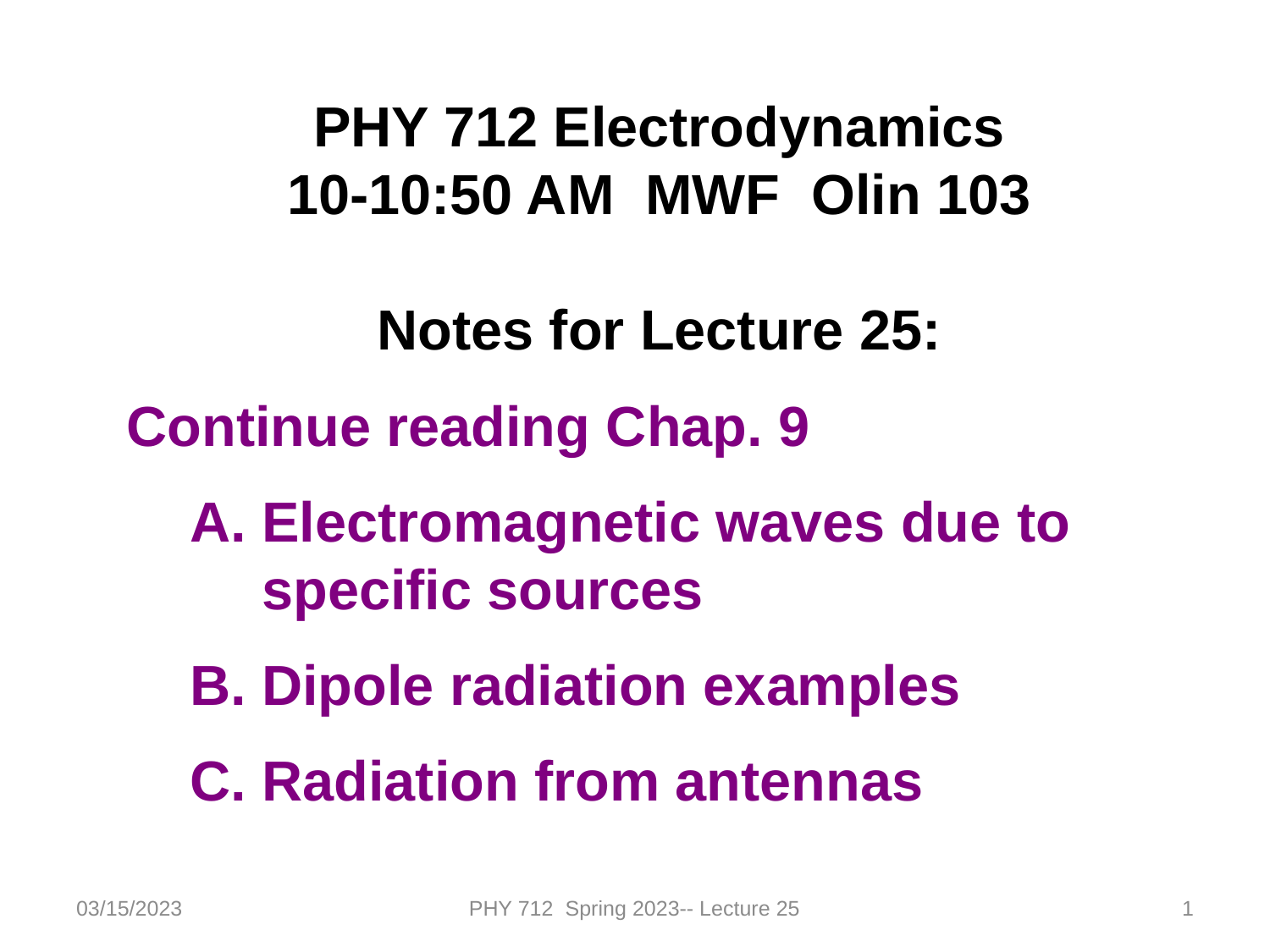

PHY 712 Electrodynamics
10-10:50 AM  MWF  Olin 103

Notes for Lecture 25:
Continue reading Chap. 9
Electromagnetic waves due to specific sources
Dipole radiation examples
Radiation from antennas
03/15/2023
PHY 712  Spring 2023-- Lecture 25
1